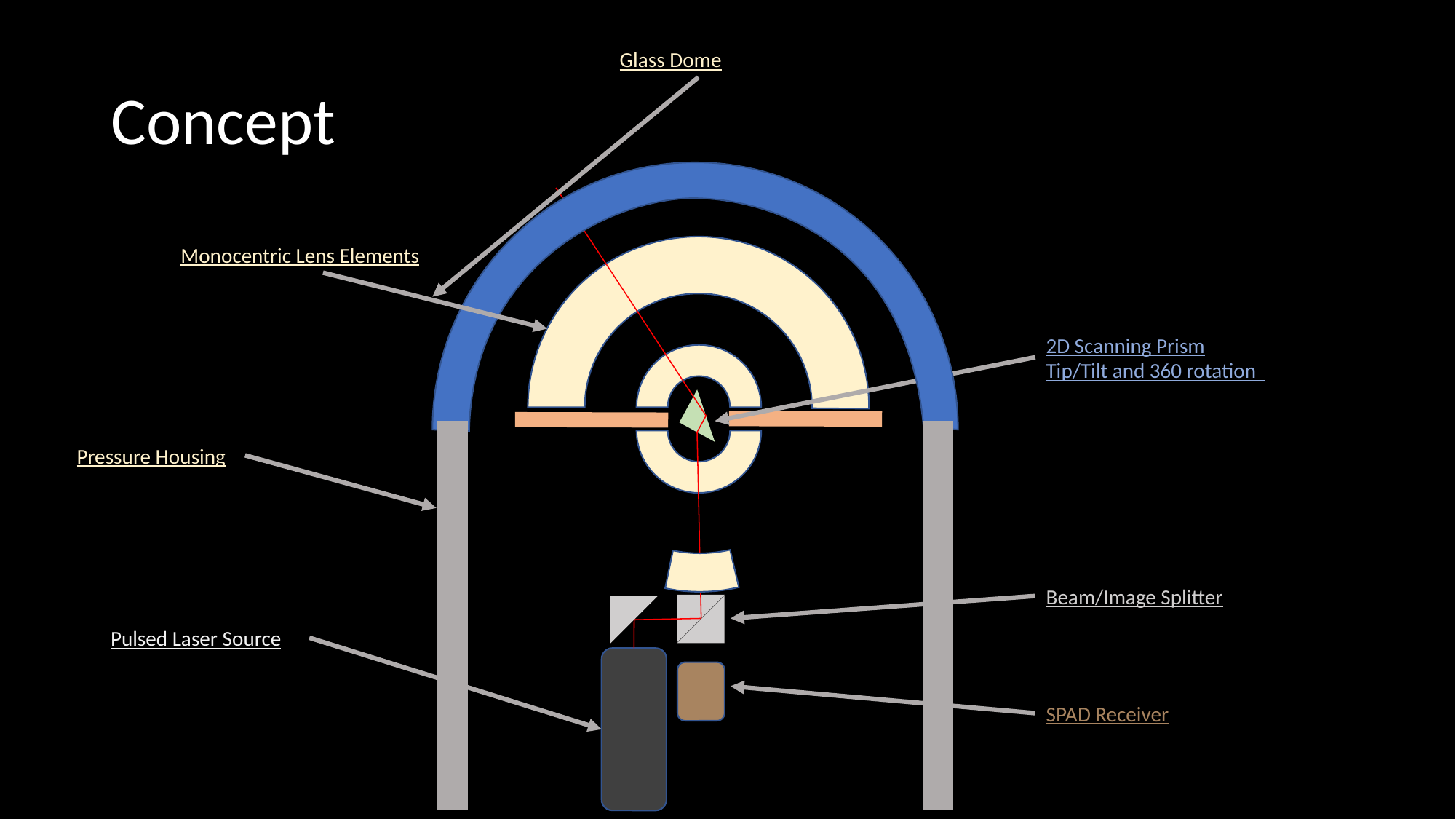

Glass Dome
# Concept

Monocentric Lens Elements

2D Scanning Prism
Tip/Tilt and 360 rotation

Pressure Housing
Beam/Image Splitter

Pulsed Laser Source

SPAD Receiver